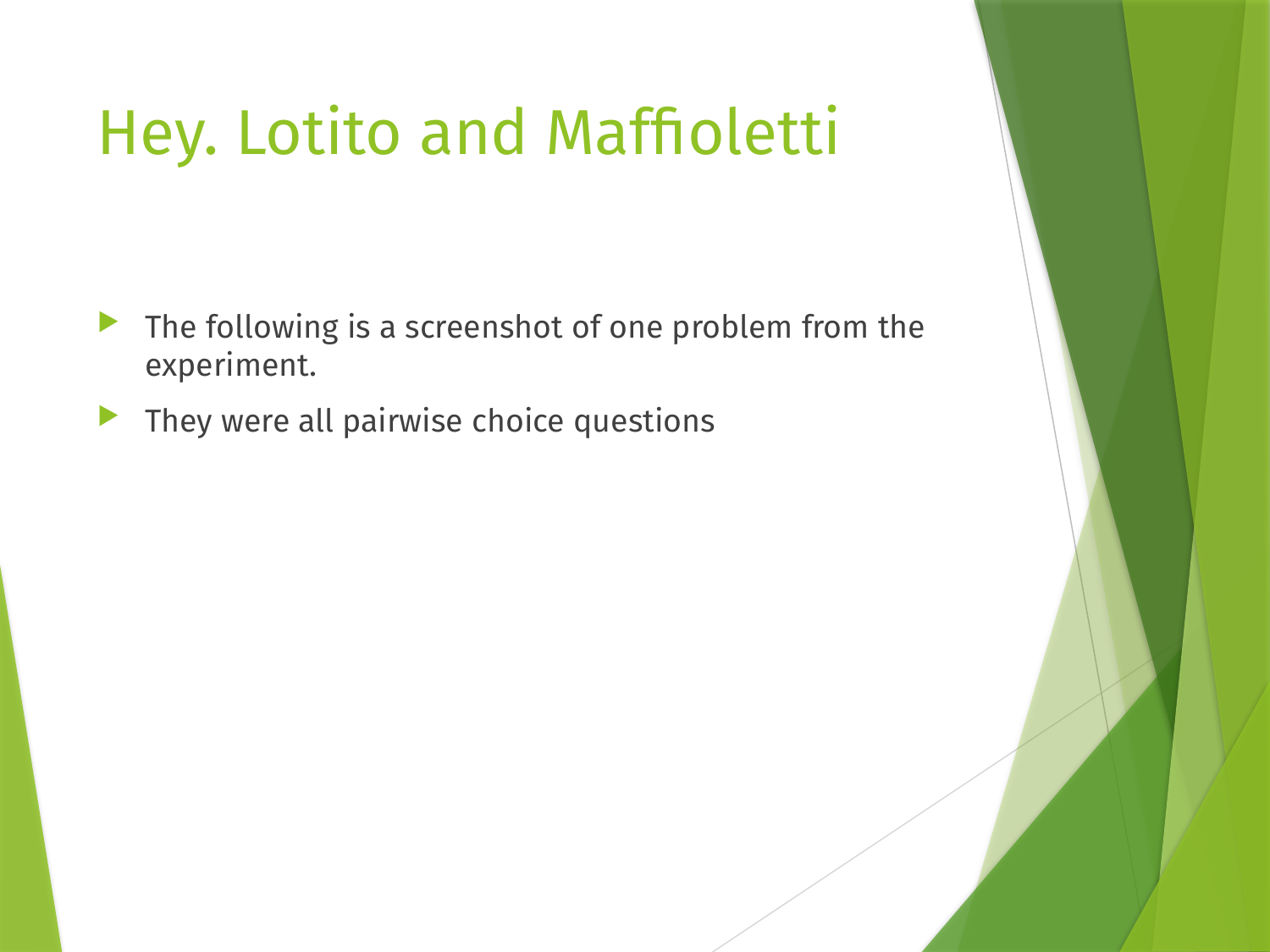

# Hey. Lotito and Maffioletti
The following is a screenshot of one problem from the experiment.
They were all pairwise choice questions